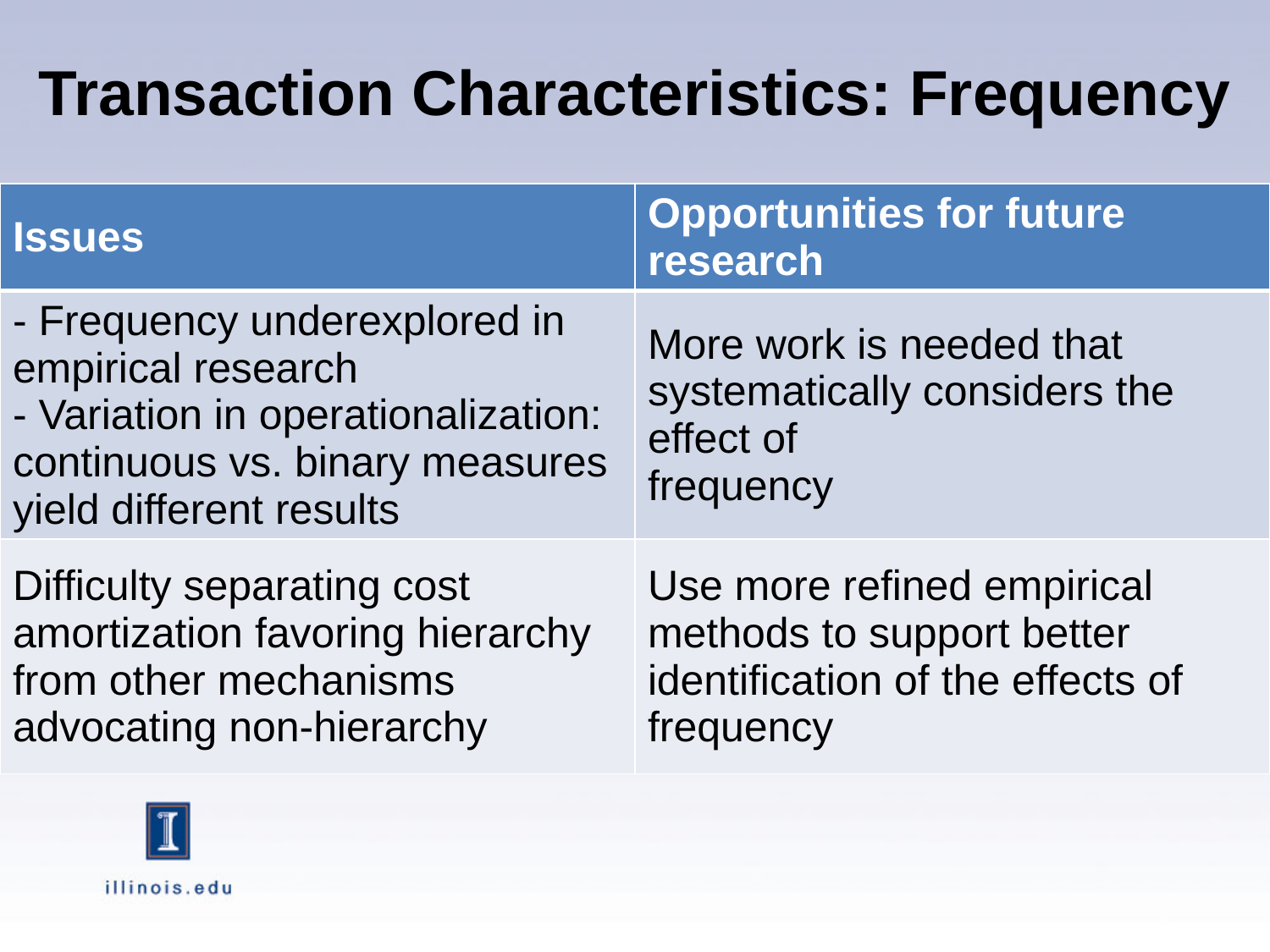

# Transaction Characteristics: Frequency
| Issues | Opportunities for future research |
| --- | --- |
| - Frequency underexplored in empirical research - Variation in operationalization: continuous vs. binary measures yield different results | More work is needed that systematically considers the effect of frequency |
| Difficulty separating cost amortization favoring hierarchy from other mechanisms advocating non-hierarchy | Use more refined empirical methods to support better identification of the effects of frequency |